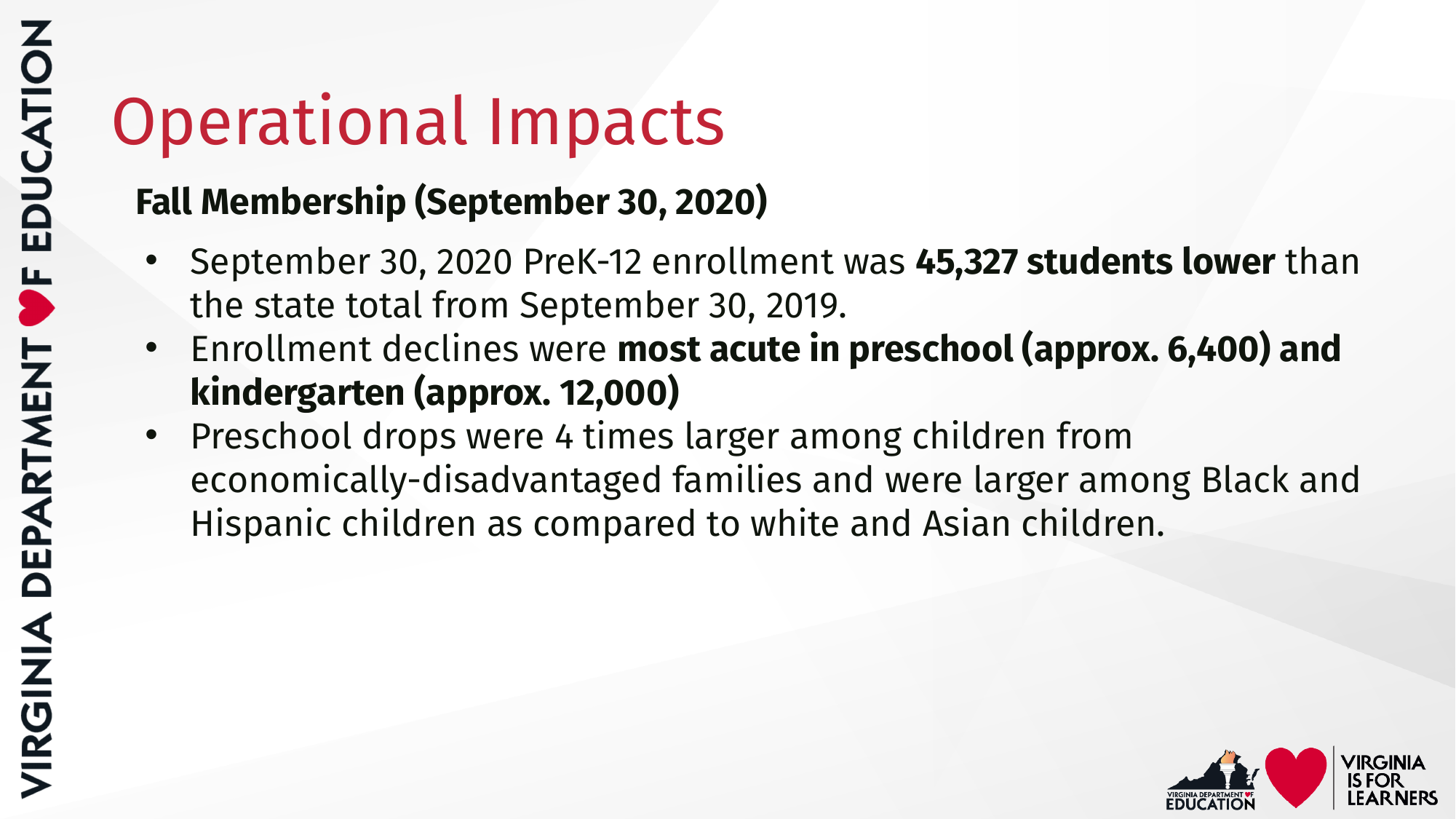

# Operational Impacts
Fall Membership (September 30, 2020)
September 30, 2020 PreK-12 enrollment was 45,327 students lower than the state total from September 30, 2019.
Enrollment declines were most acute in preschool (approx. 6,400) and kindergarten (approx. 12,000)
Preschool drops were 4 times larger among children from economically-disadvantaged families and were larger among Black and Hispanic children as compared to white and Asian children.